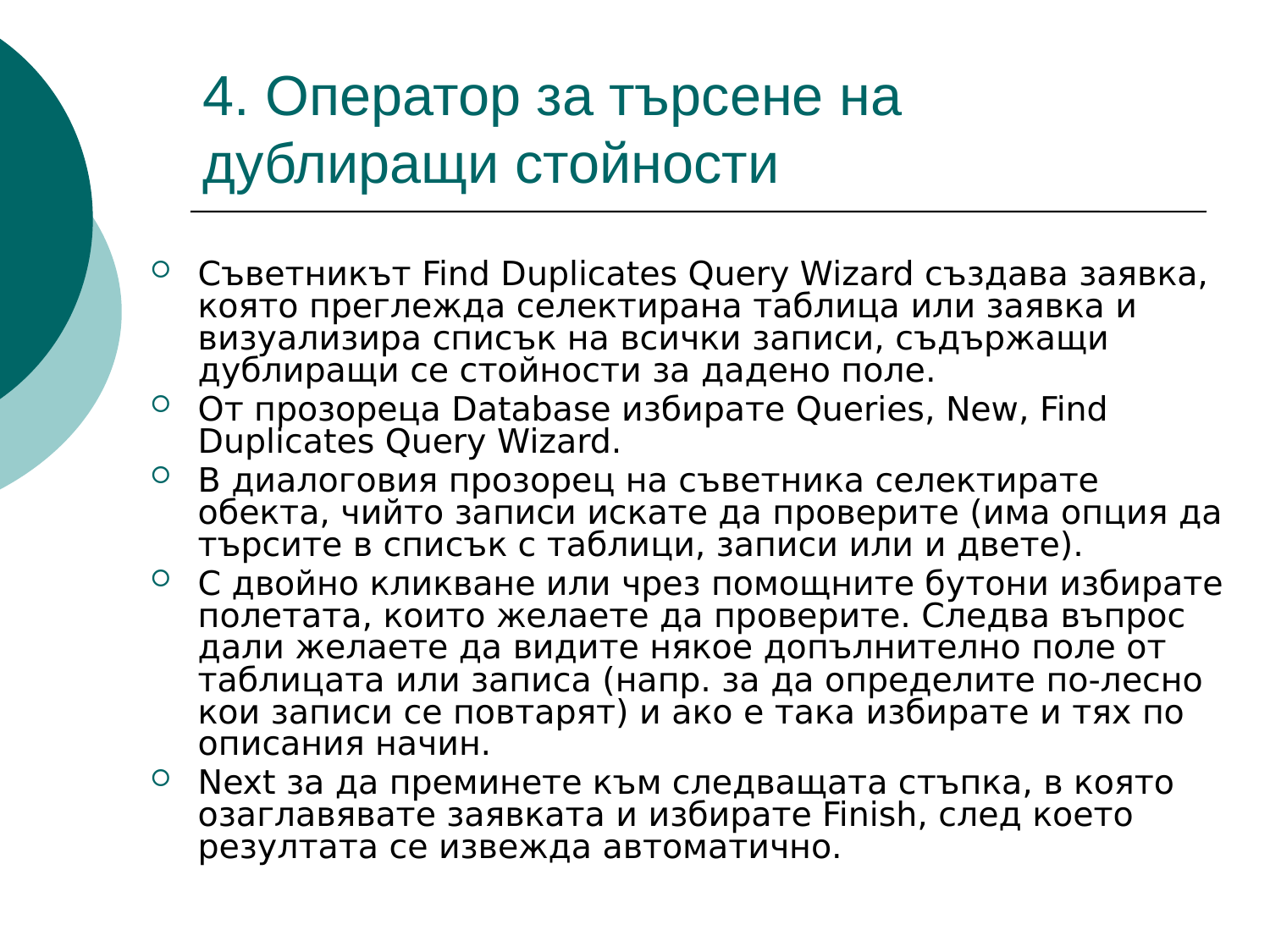

# 4. Оператор за търсене на дублиращи стойности
Съветникът Find Duplicates Query Wizard създава заявка, която преглежда селектирана таблица или заявка и визуализира списък на всички записи, съдържащи дублиращи се стойности за дадено поле.
От прозореца Database избирате Queries, New, Find Duplicates Query Wizard.
В диалоговия прозорец на съветника селектирате обекта, чийто записи искате да проверите (има опция да търсите в списък с таблици, записи или и двете).
С двойно кликване или чрез помощните бутони избирате полетата, които желаете да проверите. Следва въпрос дали желаете да видите някое допълнително поле от таблицата или записа (напр. за да определите по-лесно кои записи се повтарят) и ако е така избирате и тях по описания начин.
Next за да преминете към следващата стъпка, в която озаглавявате заявката и избирате Finish, след което резултата се извежда автоматично.